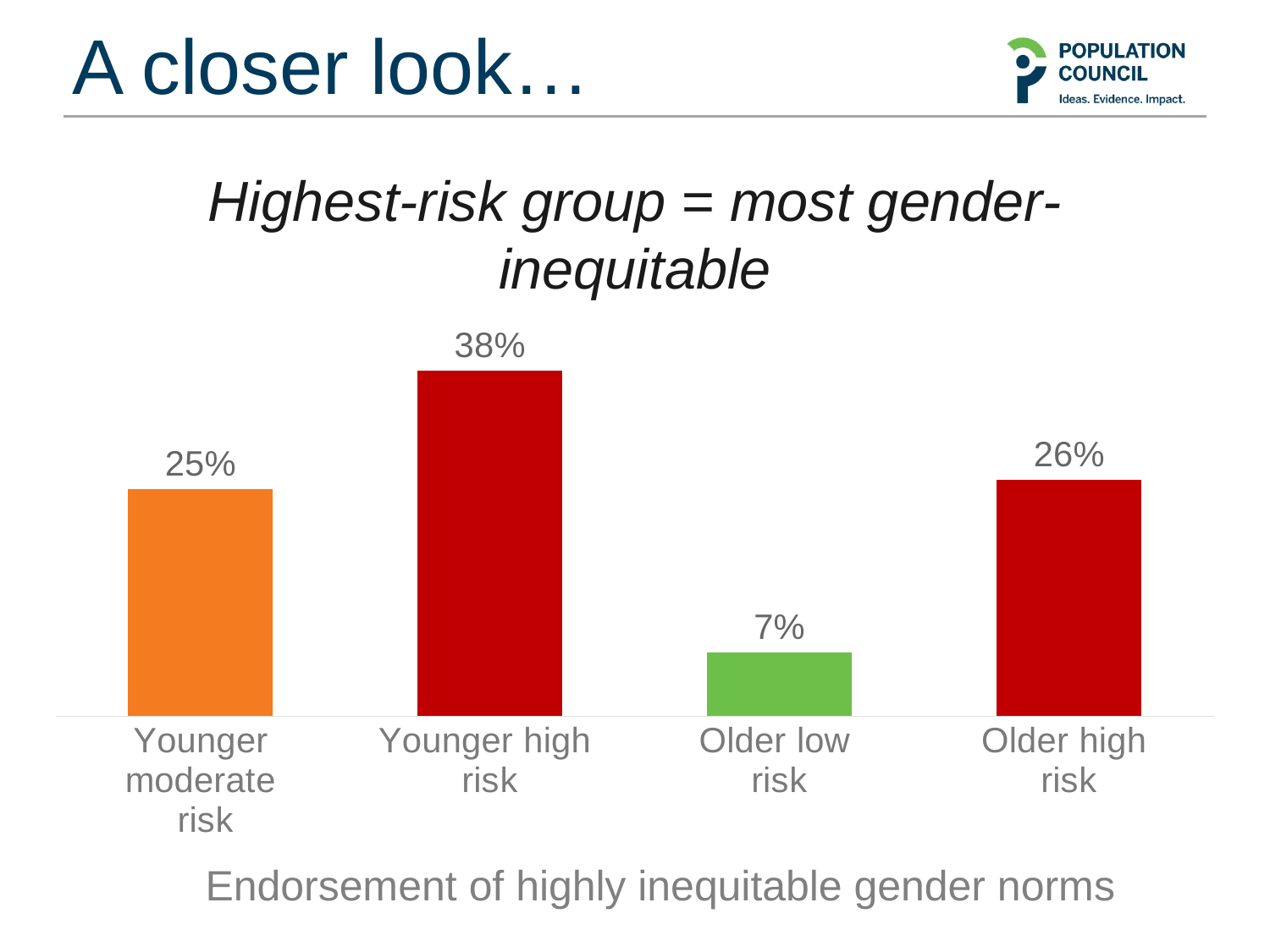

# A closer look…

Highest-risk group = most gender-inequitable

### Chart

| Category | Column4 |
|---|---|
| Younger moderate
 risk | 0.25 |
| Younger high
risk | 0.38 |
| Older low
risk | 0.07 |
| Older high
risk | 0.26 |
Endorsement of highly inequitable gender norms